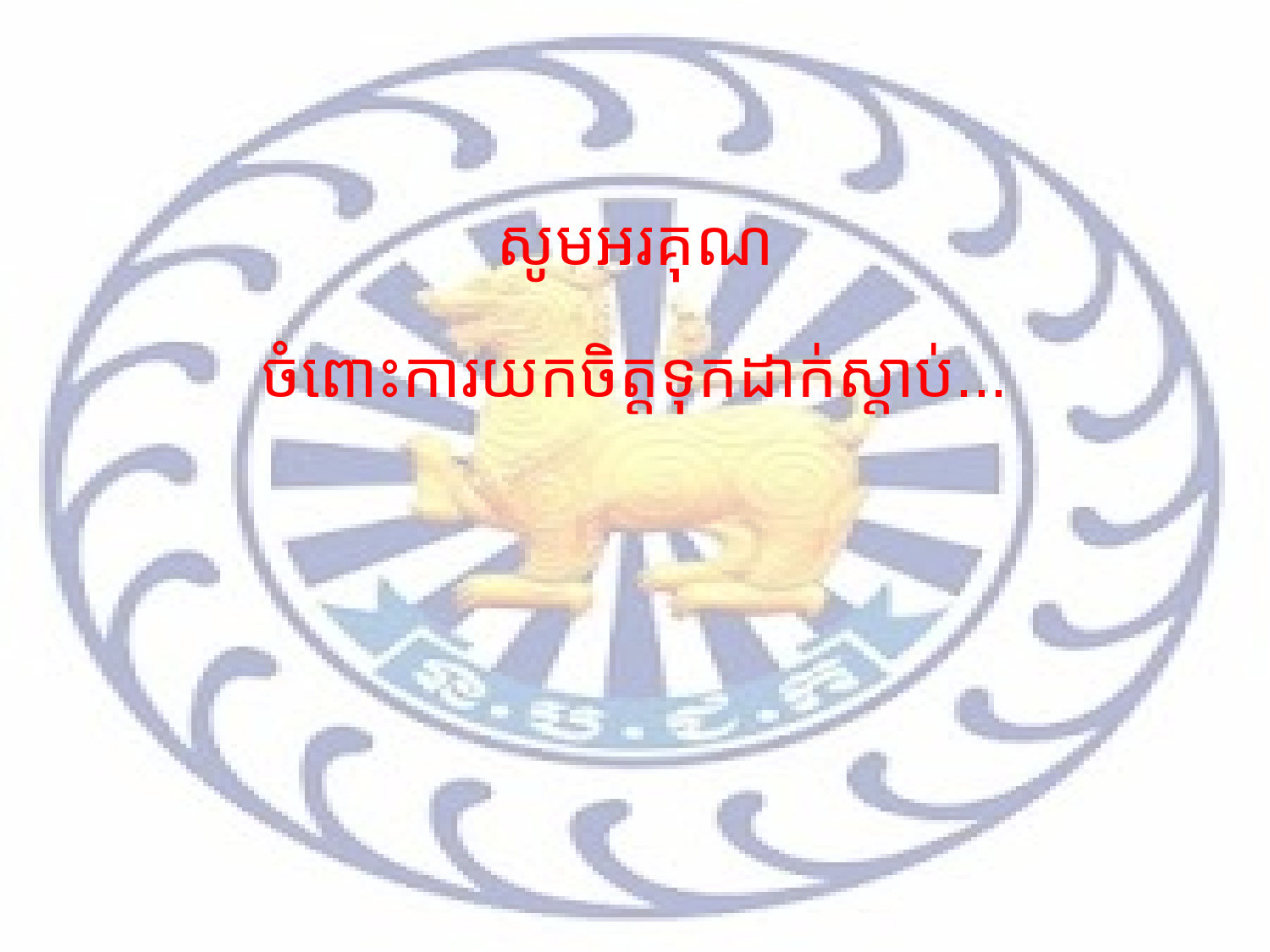

សូមអរគុណ
ចំពោះការយកចិត្តទុកដាក់ស្តាប់...